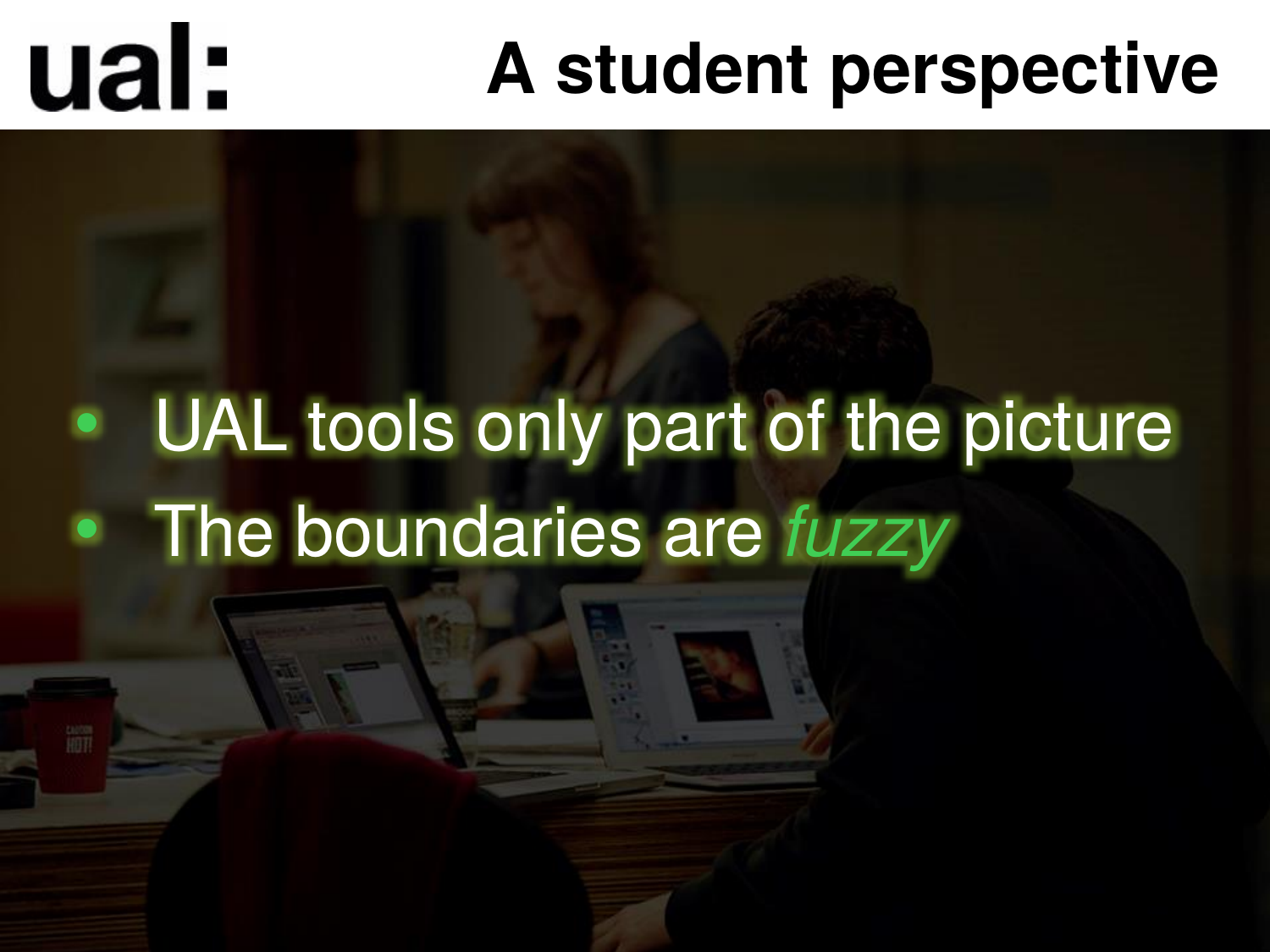

A student perspective
UAL tools only part of the picture
The boundaries are fuzzy